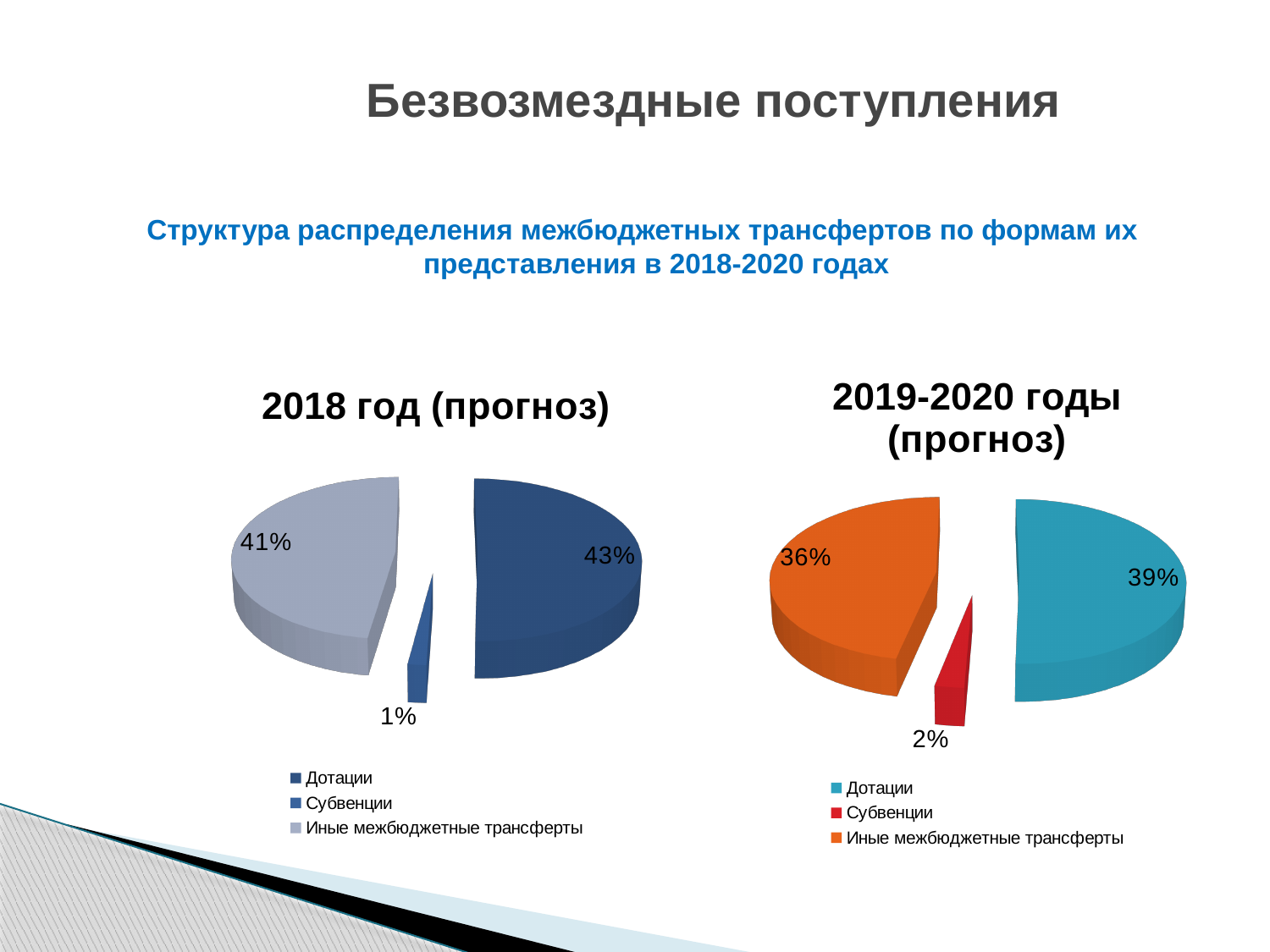

# Безвозмездные поступления
Структура распределения межбюджетных трансфертов по формам их представления в 2018-2020 годах

[unsupported chart]

[unsupported chart]